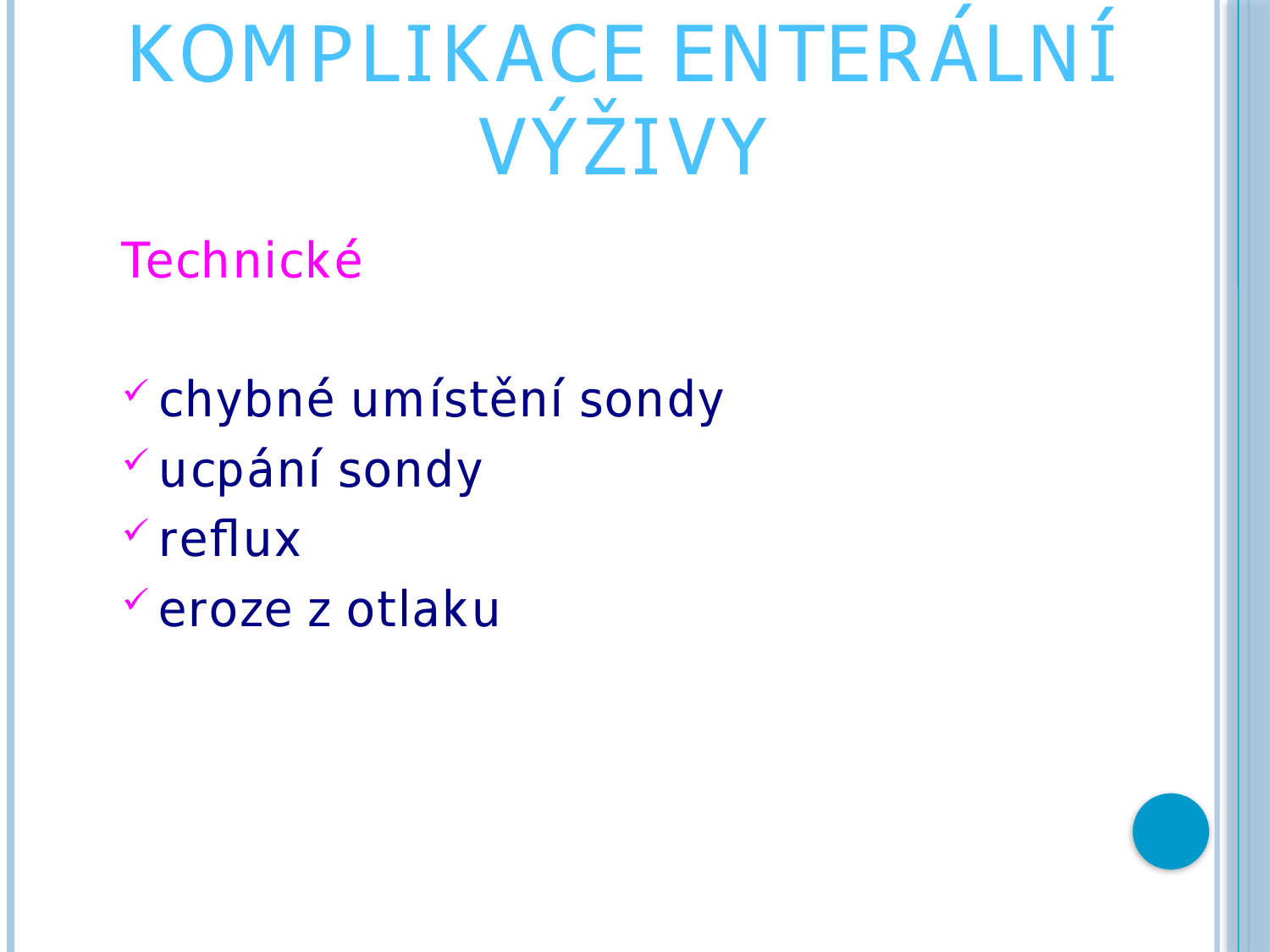

# komplikace enterální výživy
Technické

chybné umístění sondy
ucpání sondy
reflux
eroze z otlaku